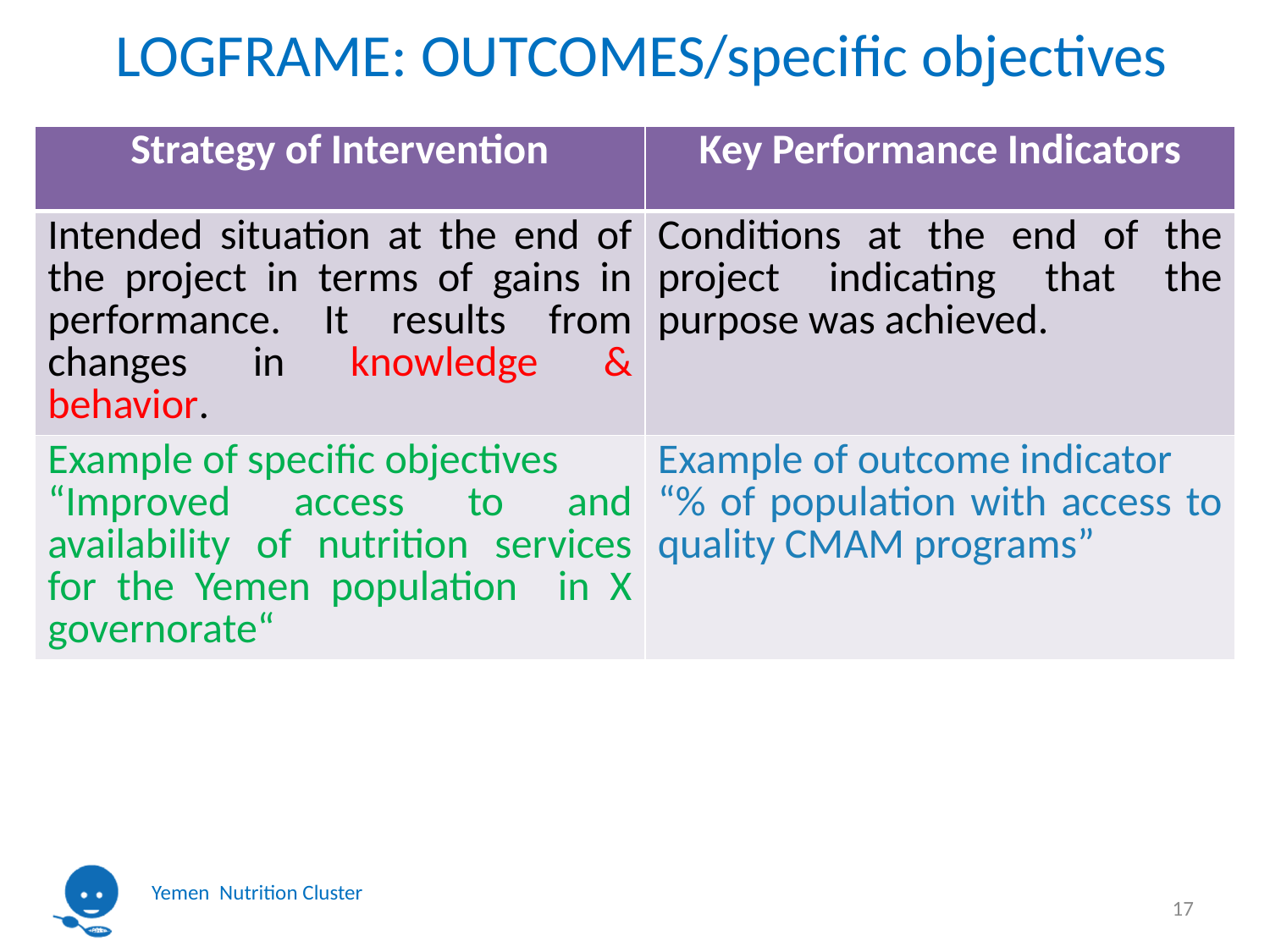

# LOGFRAME: OUTCOMES/specific objectives
| Strategy of Intervention | Key Performance Indicators |
| --- | --- |
| Intended situation at the end of the project in terms of gains in performance. It results from changes in knowledge & behavior. | Conditions at the end of the project indicating that the purpose was achieved. |
| Example of specific objectives “Improved access to and availability of nutrition services for the Yemen population in X governorate“ | Example of outcome indicator “% of population with access to quality CMAM programs” |
17